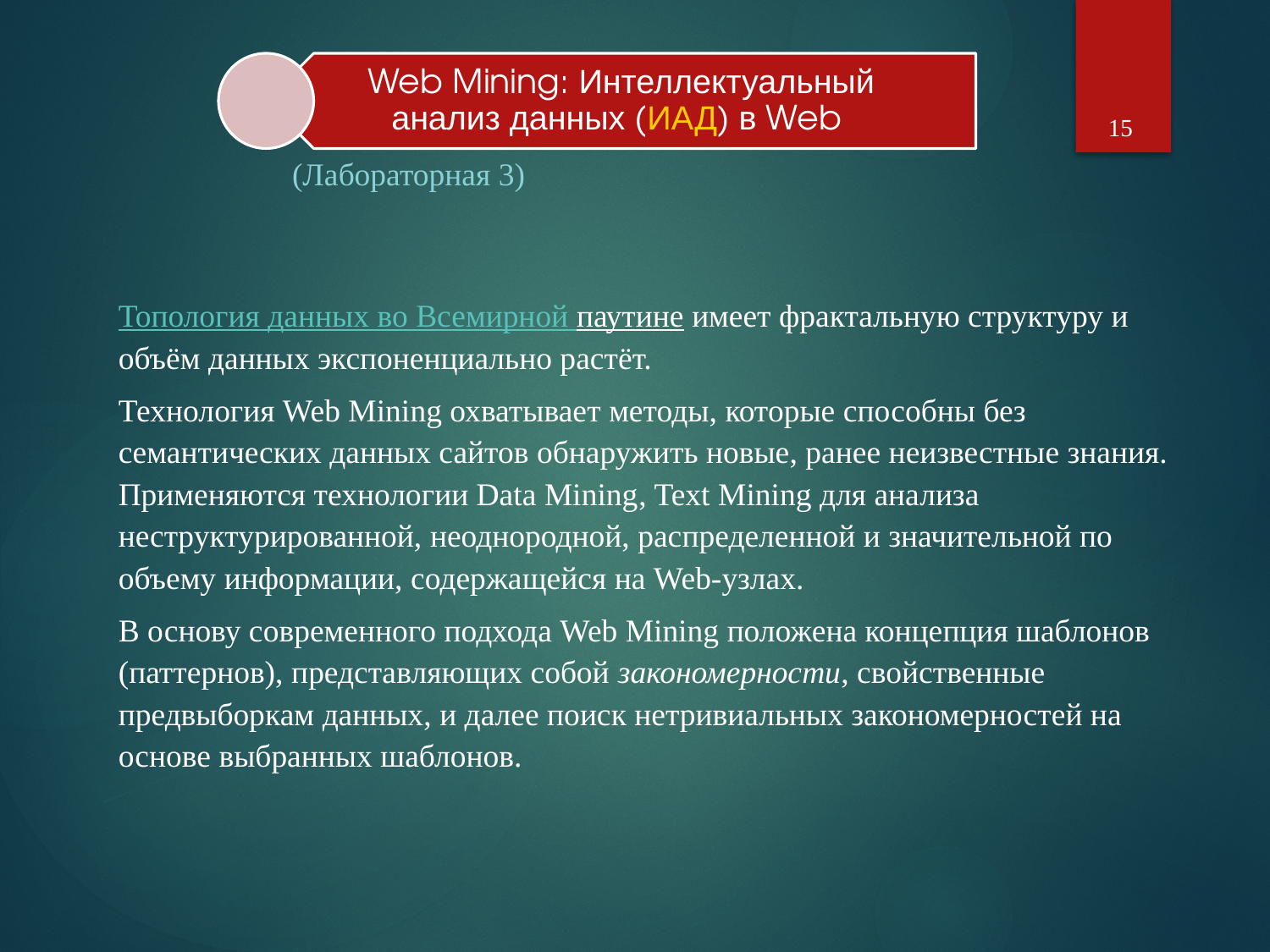

15
Web Mining: Интеллектуальный анализ данных (ИАД) в Web
(Лабораторная 3)
Топология данных во Всемирной паутине имеет фрактальную структуру и объём данных экспоненциально растёт.
Технология Web Mining охватывает методы, которые способны без семантических данных сайтов обнаружить новые, ранее неизвестные знания. Применяются технологии Data Mining, Text Mining для анализа неструктурированной, неоднородной, распределенной и значительной по объему информации, содержащейся на Web-узлах.
В основу современного подхода Web Mining положена концепция шаблонов (паттернов), представляющих собой закономерности, свойственные предвыборкам данных, и далее поиск нетривиальных закономерностей на основе выбранных шаблонов.